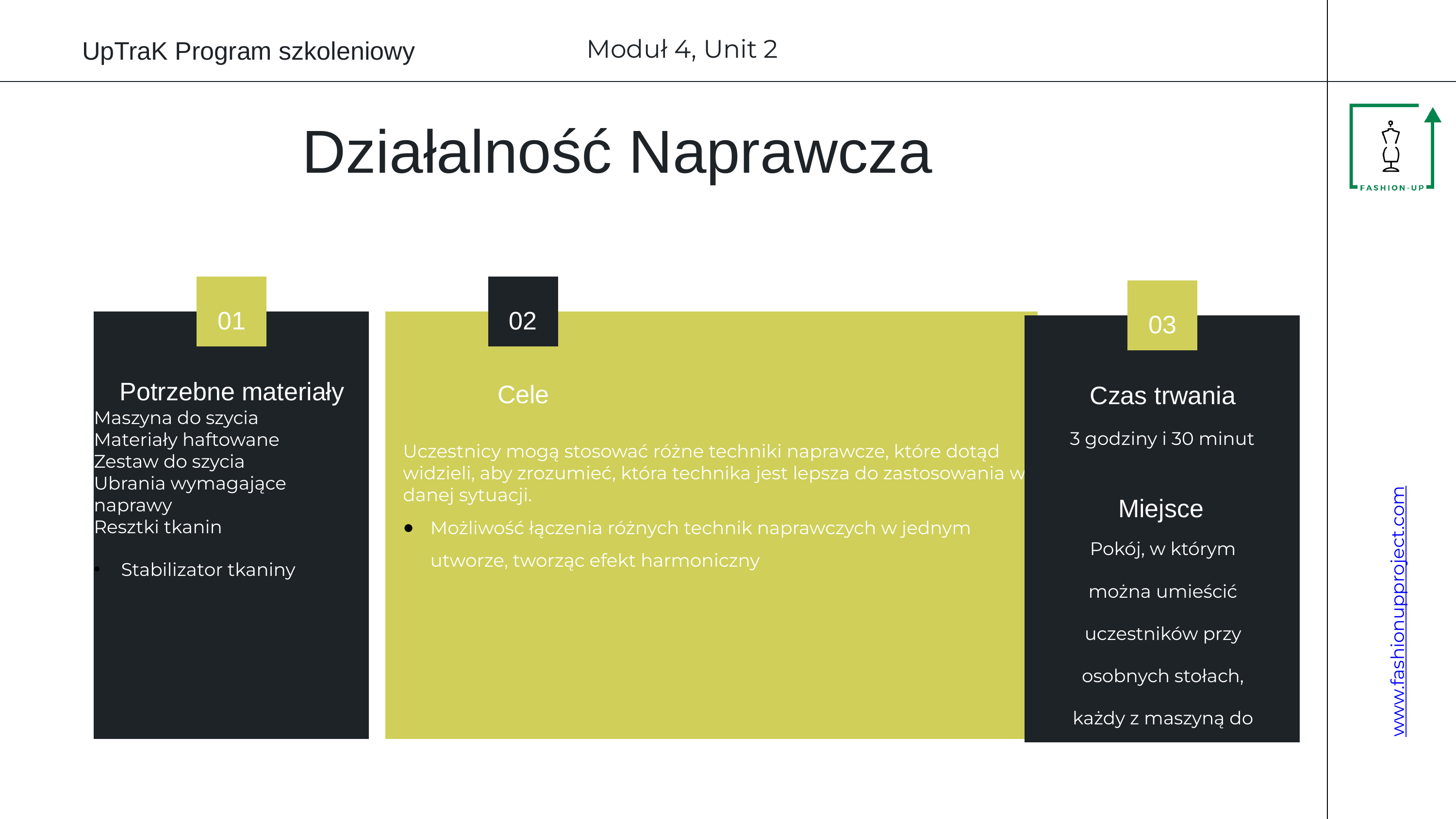

Moduł 4, Unit 2
UpTraK Program szkoleniowy
Działalność Naprawcza

01
02
03

Potrzebne materiały
Cele
Czas trwania
Maszyna do szycia
Materiały haftowane
Zestaw do szycia
Ubrania wymagające naprawy
Resztki tkanin
Stabilizator tkaniny
3 godziny i 30 minut
Uczestnicy mogą stosować różne techniki naprawcze, które dotąd widzieli, aby zrozumieć, która technika jest lepsza do zastosowania w danej sytuacji.
Możliwość łączenia różnych technik naprawczych w jednym utworze, tworząc efekt harmoniczny
Miejsce
Pokój, w którym można umieścić uczestników przy osobnych stołach, każdy z maszyną do szycia
www.fashionupproject.com